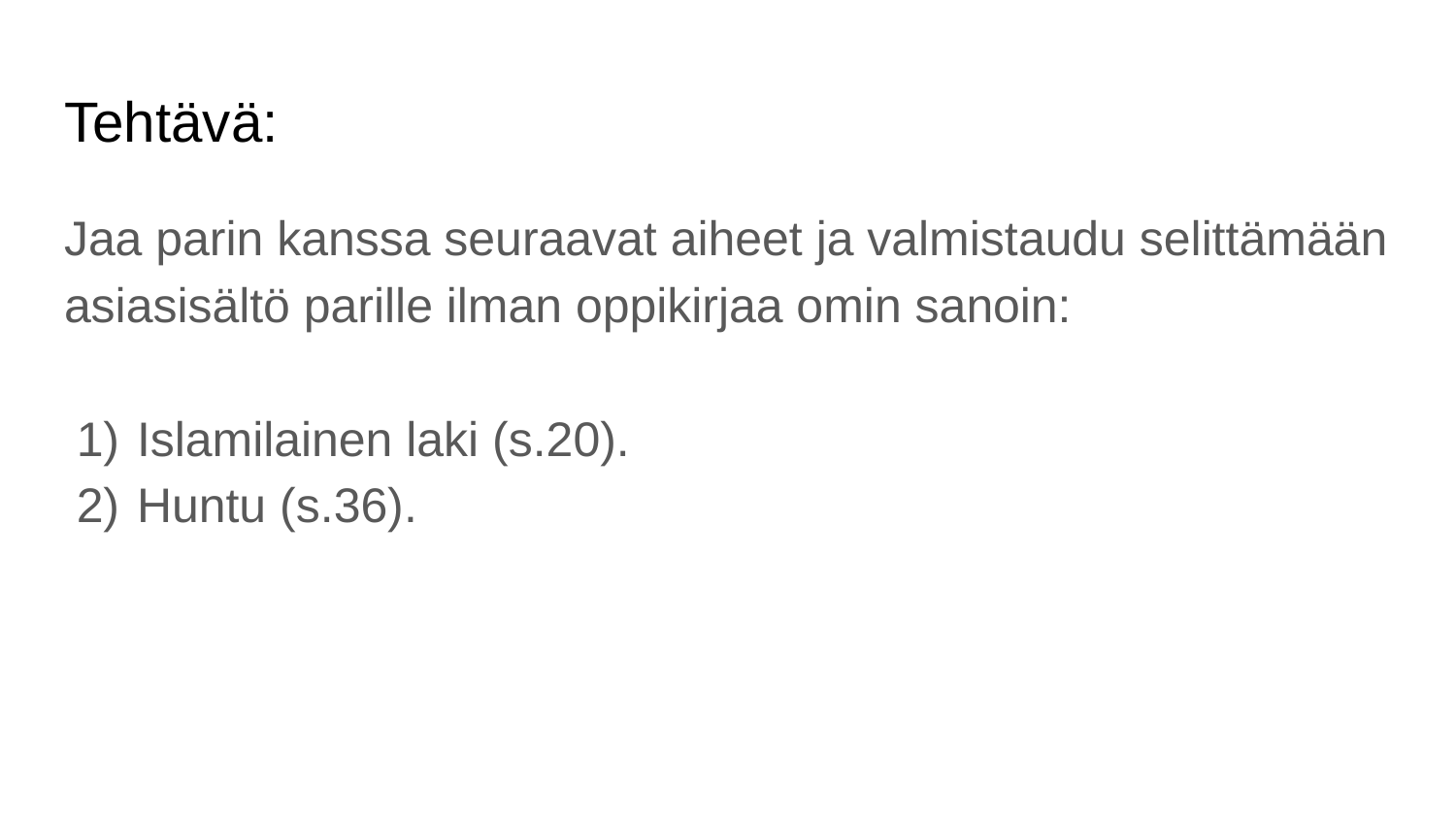

# Tehtävä:
Jaa parin kanssa seuraavat aiheet ja valmistaudu selittämään asiasisältö parille ilman oppikirjaa omin sanoin:

Islamilainen laki (s.20).
Huntu (s.36).